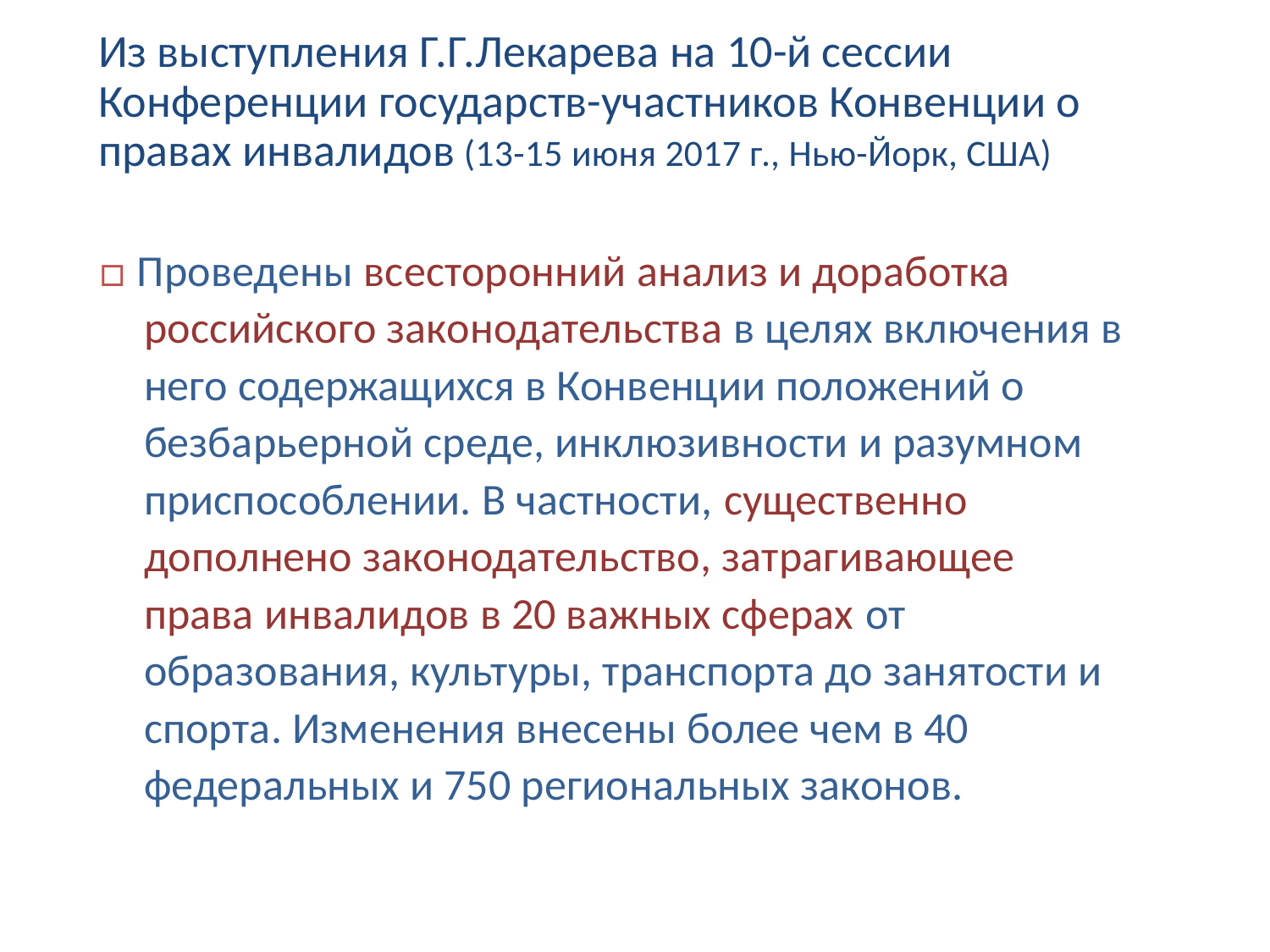

Из выступления Г.Г.Лекарева на 10-й сессии
Конференции государств-участников Конвенции о
правах инвалидов (13-15 июня 2017 г., Нью-Йорк, США)
□ Проведены всесторонний анализ и доработка
российского законодательства в целях включения в
него содержащихся в Конвенции положений о
безбарьерной среде, инклюзивности и разумном
приспособлении. В частности, существенно
дополнено законодательство, затрагивающее
права инвалидов в 20 важных сферах от
образования, культуры, транспорта до занятости и
спорта. Изменения внесены более чем в 40
федеральных и 750 региональных законов.